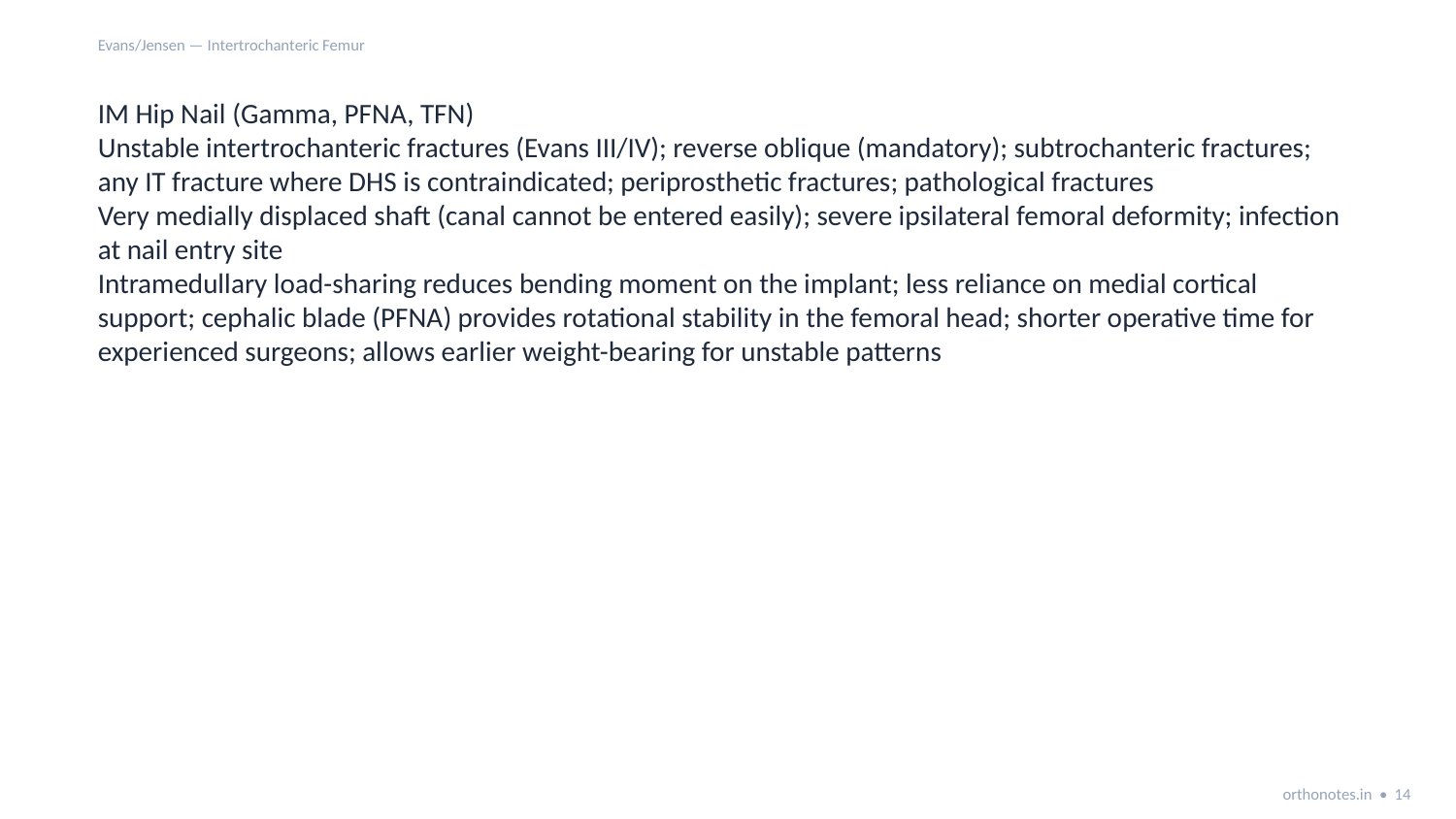

Evans/Jensen — Intertrochanteric Femur
IM Hip Nail (Gamma, PFNA, TFN)
Unstable intertrochanteric fractures (Evans III/IV); reverse oblique (mandatory); subtrochanteric fractures; any IT fracture where DHS is contraindicated; periprosthetic fractures; pathological fractures
Very medially displaced shaft (canal cannot be entered easily); severe ipsilateral femoral deformity; infection at nail entry site
Intramedullary load-sharing reduces bending moment on the implant; less reliance on medial cortical support; cephalic blade (PFNA) provides rotational stability in the femoral head; shorter operative time for experienced surgeons; allows earlier weight-bearing for unstable patterns
orthonotes.in  •  14